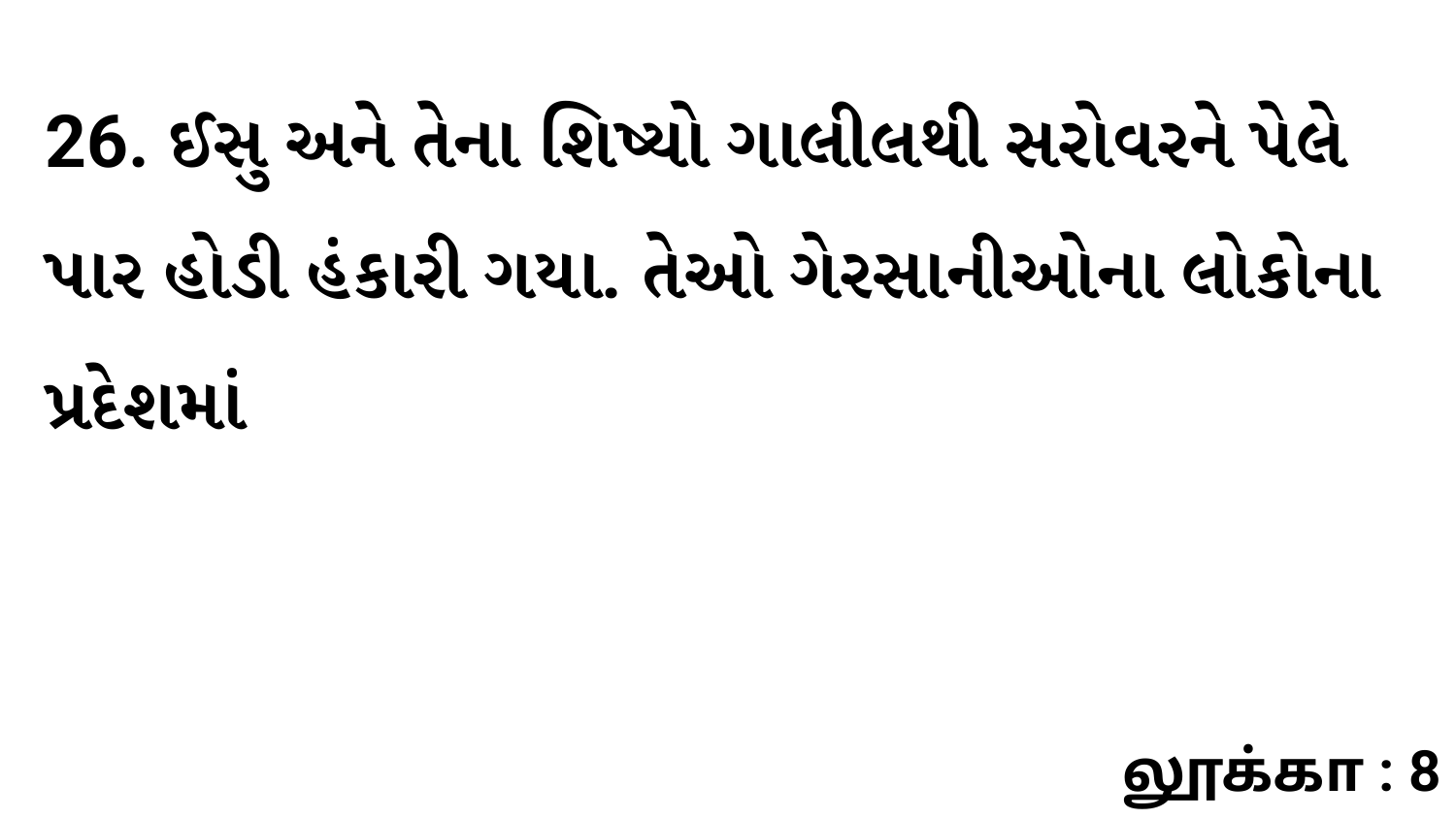

26. ઈસુ અને તેના શિષ્યો ગાલીલથી સરોવરને પેલે પાર હોડી હંકારી ગયા. તેઓ ગેરસાનીઓના લોકોના પ્રદેશમાં
லூக்கா : 8